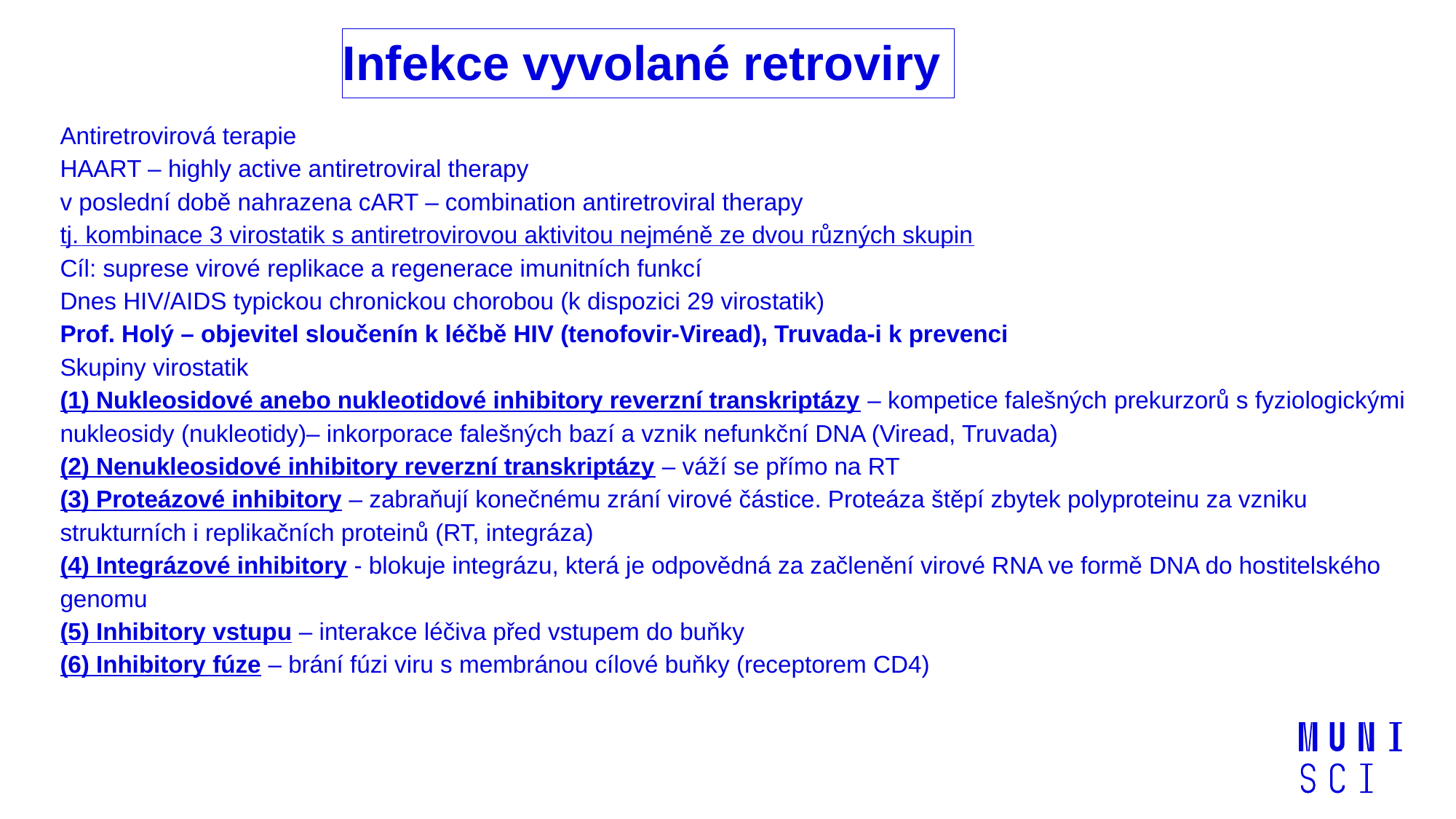

Infekce vyvolané retroviry
Antiretrovirová terapie
HAART – highly active antiretroviral therapy
v poslední době nahrazena cART – combination antiretroviral therapy
tj. kombinace 3 virostatik s antiretrovirovou aktivitou nejméně ze dvou různých skupin
Cíl: suprese virové replikace a regenerace imunitních funkcí
Dnes HIV/AIDS typickou chronickou chorobou (k dispozici 29 virostatik)
Prof. Holý – objevitel sloučenín k léčbě HIV (tenofovir-Viread), Truvada-i k prevenci
Skupiny virostatik
(1) Nukleosidové anebo nukleotidové inhibitory reverzní transkriptázy – kompetice falešných prekurzorů s fyziologickými nukleosidy (nukleotidy)– inkorporace falešných bazí a vznik nefunkční DNA (Viread, Truvada)
(2) Nenukleosidové inhibitory reverzní transkriptázy – váží se přímo na RT
(3) Proteázové inhibitory – zabraňují konečnému zrání virové částice. Proteáza štěpí zbytek polyproteinu za vzniku strukturních i replikačních proteinů (RT, integráza)
(4) Integrázové inhibitory - blokuje integrázu, která je odpovědná za začlenění virové RNA ve formě DNA do hostitelského genomu
(5) Inhibitory vstupu – interakce léčiva před vstupem do buňky
(6) Inhibitory fúze – brání fúzi viru s membránou cílové buňky (receptorem CD4)